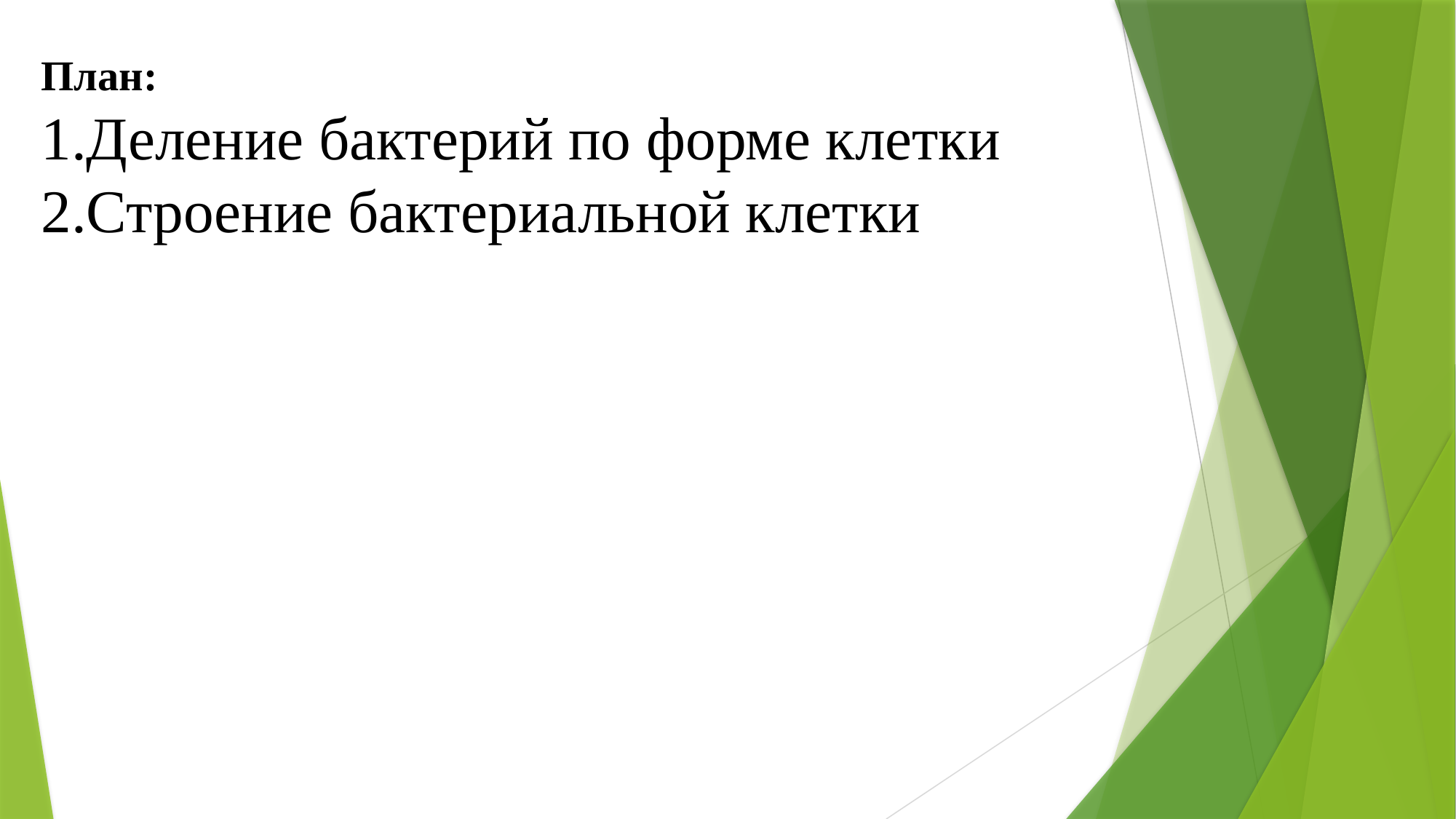

План:
Деление бактерий по форме клетки
Строение бактериальной клетки